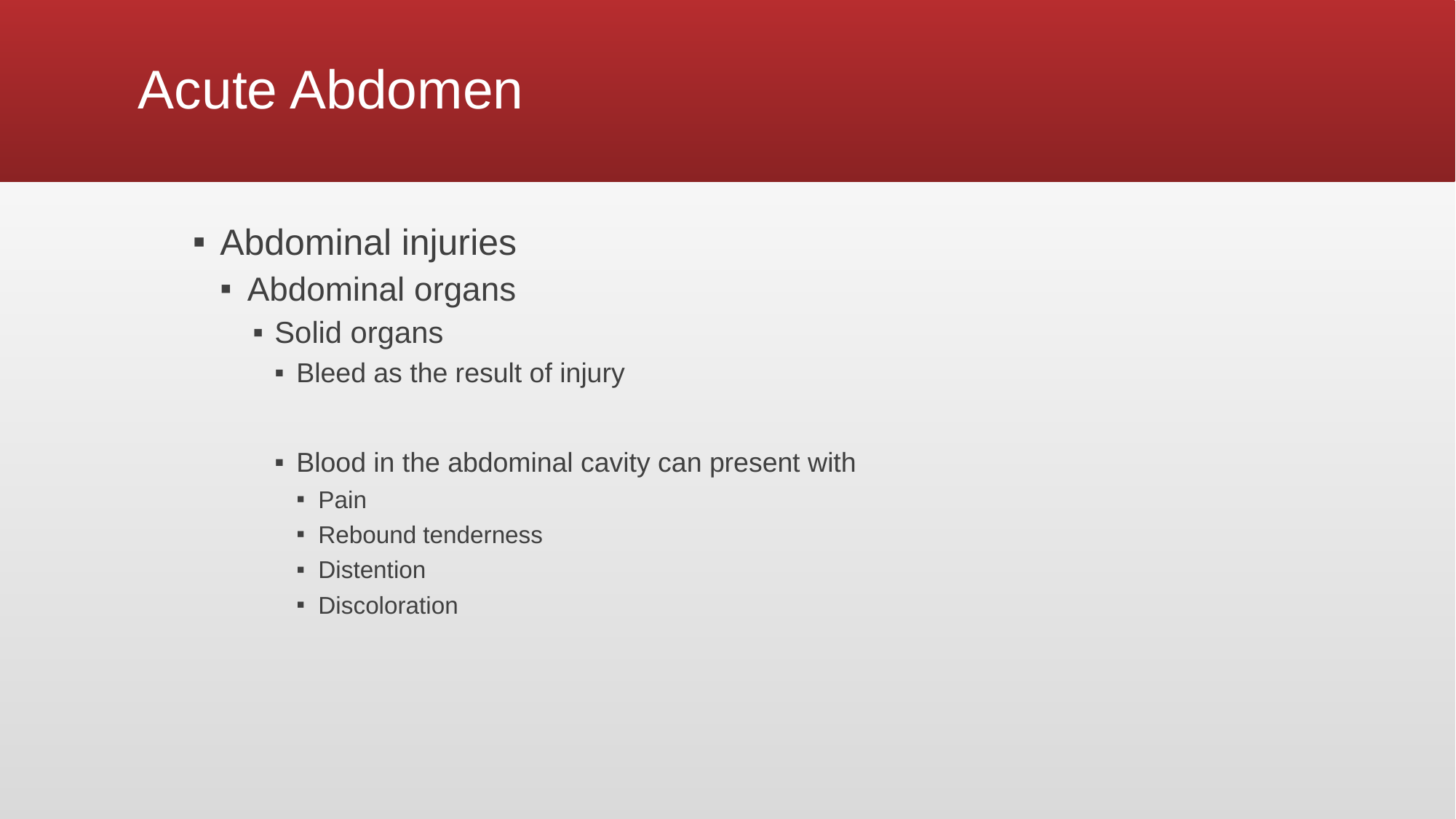

# Acute Abdomen
Abdominal injuries
Abdominal organs
Solid organs
Bleed as the result of injury

Blood in the abdominal cavity can present with
Pain
Rebound tenderness
Distention
Discoloration